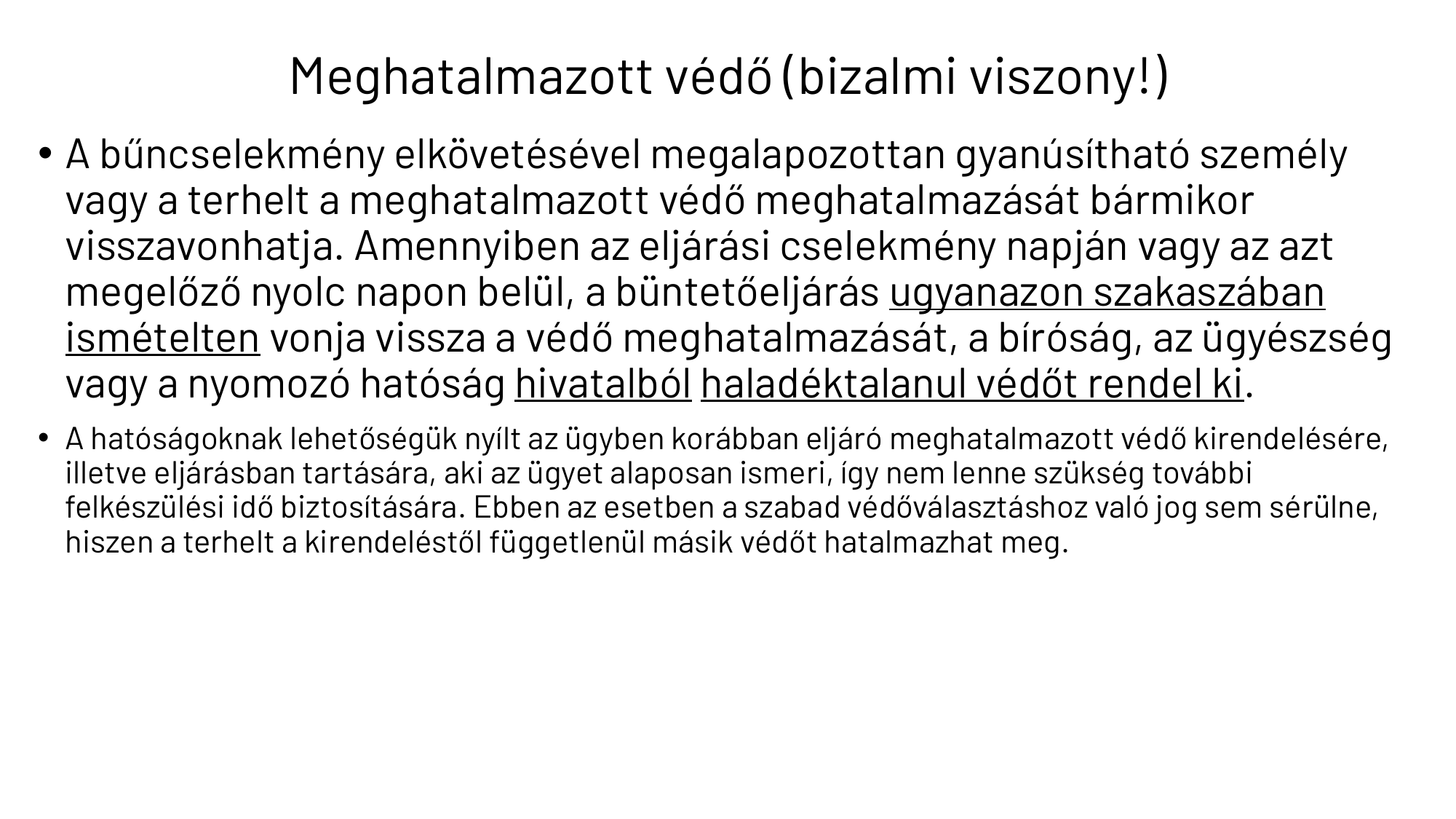

# Meghatalmazott védő (bizalmi viszony!)
A bűncselekmény elkövetésével megalapozottan gyanúsítható személy vagy a terhelt a meghatalmazott védő meghatalmazását bármikor visszavonhatja. Amennyiben az eljárási cselekmény napján vagy az azt megelőző nyolc napon belül, a büntetőeljárás ugyanazon szakaszában ismételten vonja vissza a védő meghatalmazását, a bíróság, az ügyészség vagy a nyomozó hatóság hivatalból haladéktalanul védőt rendel ki.
A hatóságoknak lehetőségük nyílt az ügyben korábban eljáró meghatalmazott védő kirendelésére, illetve eljárásban tartására, aki az ügyet alaposan ismeri, így nem lenne szükség további felkészülési idő biztosítására. Ebben az esetben a szabad védőválasztáshoz való jog sem sérülne, hiszen a terhelt a kirendeléstől függetlenül másik védőt hatalmazhat meg.